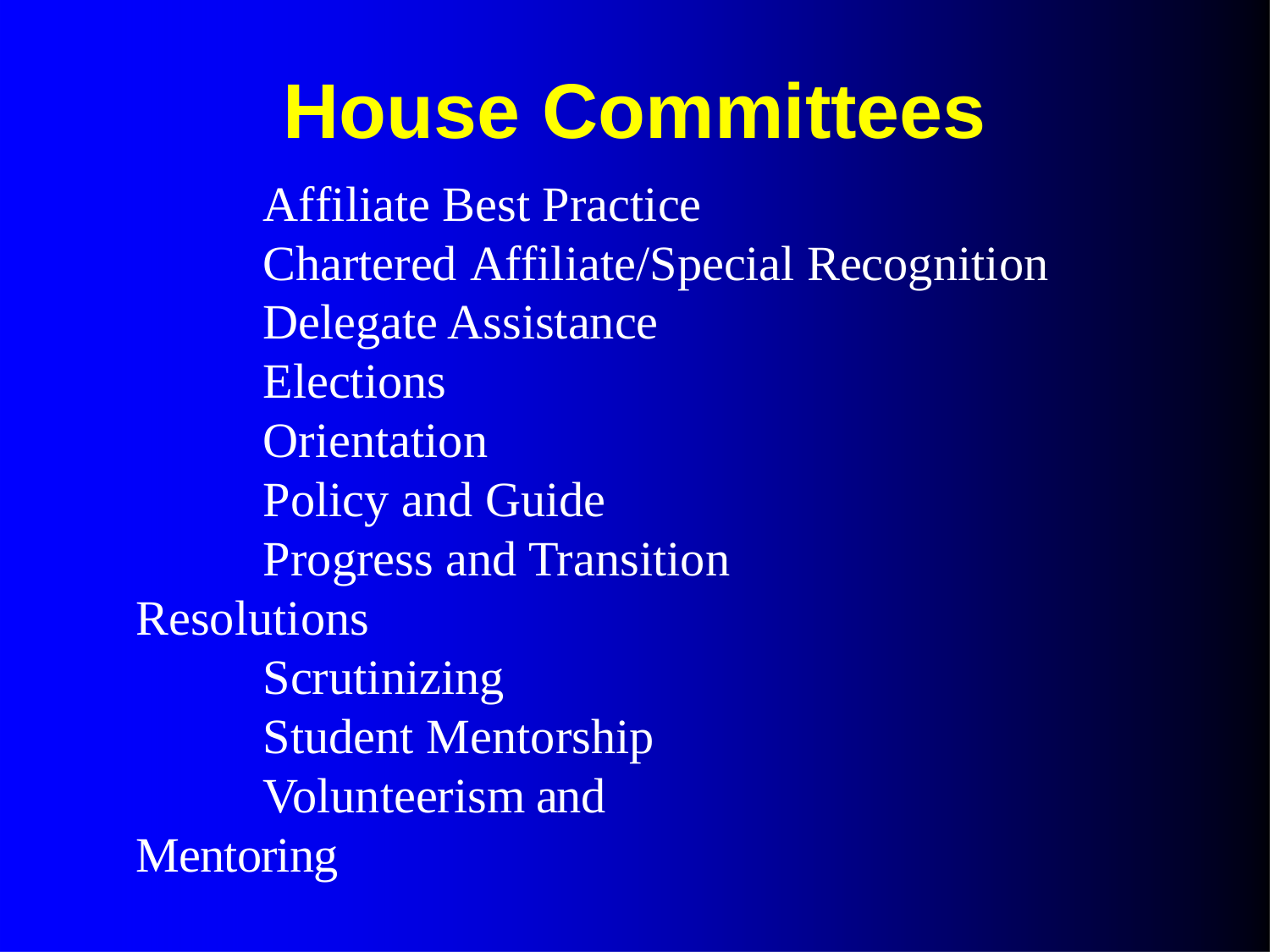

# House Committees
	Affiliate Best Practice
	Chartered Affiliate/Special Recognition
	Delegate Assistance
	Elections
	Orientation
	Policy and Guide
	Progress and Transition	Resolutions
	Scrutinizing
	Student Mentorship
	Volunteerism and Mentoring